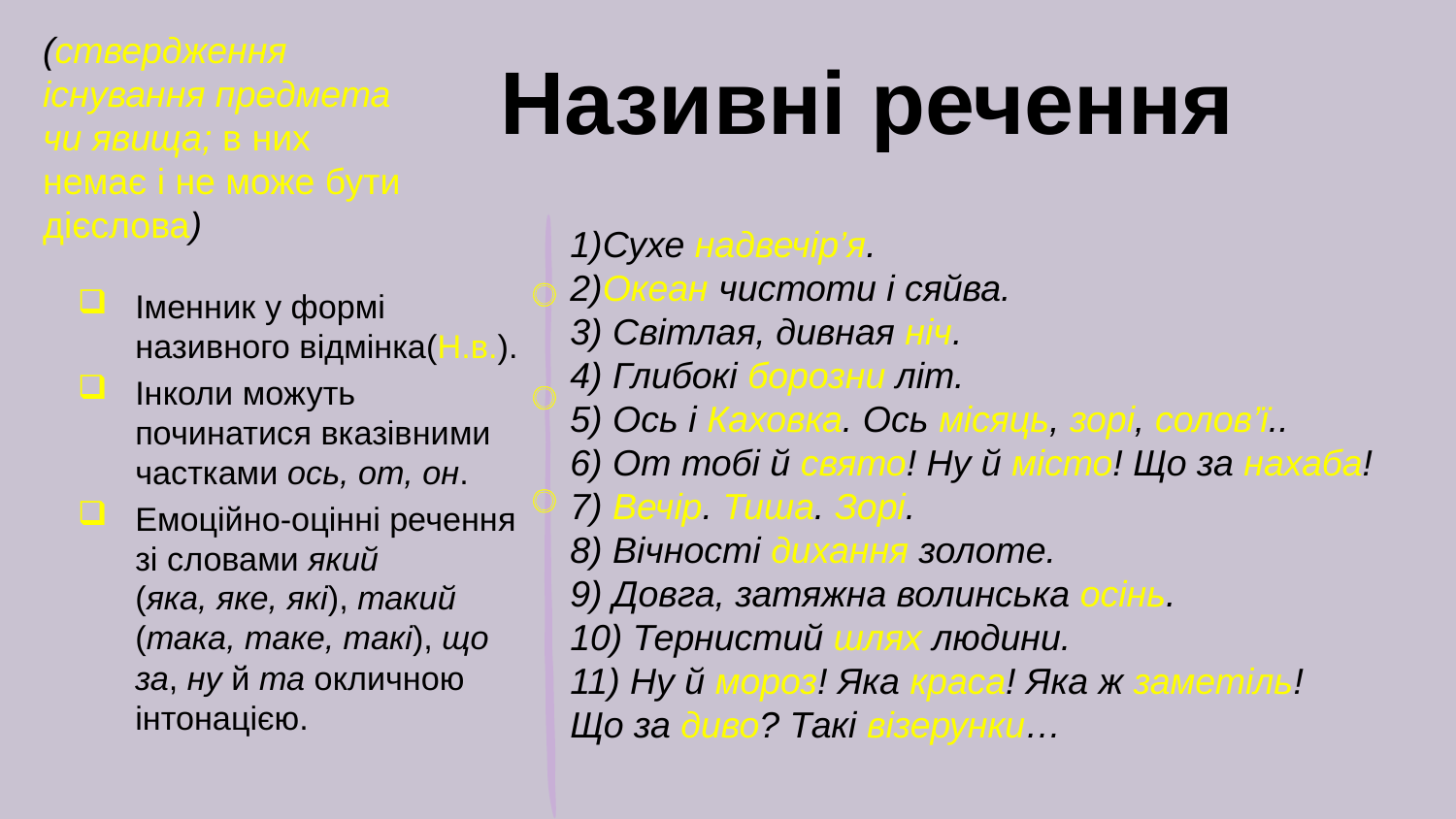

(ствердження існування предмета чи явища; в них немає і не може бути дієслова)
# Називні речення
1)Сухе надвечір’я.
2)Океан чистоти і сяйва.
3) Світлая, дивная ніч.
4) Глибокі борозни літ.
5) Ось і Каховка. Ось місяць, зорі, солов’ї..
6) От тобі й свято! Ну й місто! Що за нахаба!
7) Вечір. Тиша. Зорі.
8) Вічності дихання золоте.
9) Довга, затяжна волинська осінь.
10) Тернистий шлях людини.
11) Ну й мороз! Яка краса! Яка ж заметіль!
Що за диво? Такі візерунки…

Іменник у формі називного відмінка(Н.в.).
Інколи можуть починатися вказівними частками ось, от, он.
Емоційно-оцінні речення зі словами який
(яка, яке, які), такий (така, та­ке, такі), що за, ну й та окличною
інтонацією.